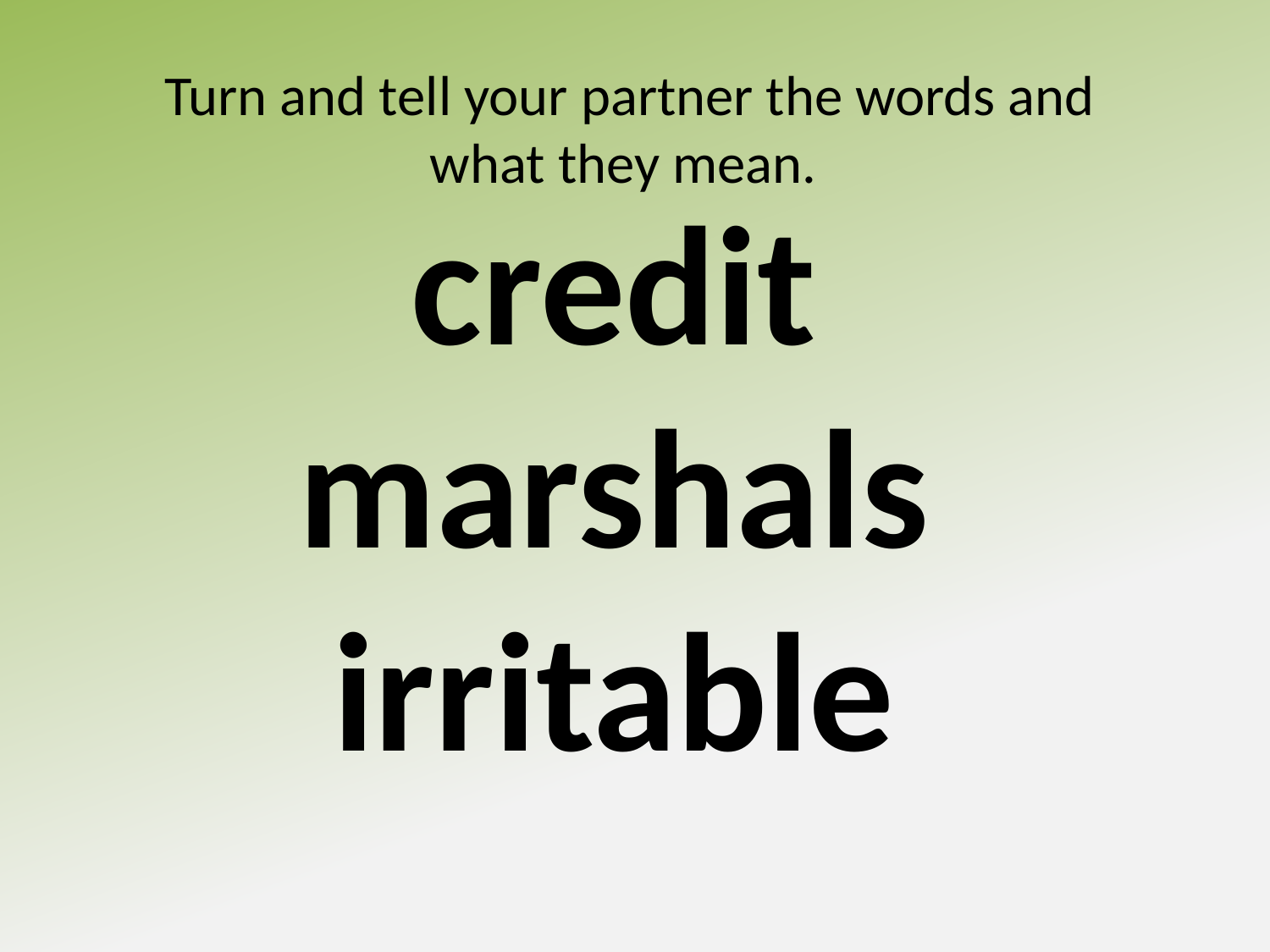

Turn and tell your partner the words and what they mean.
credit
marshals
irritable